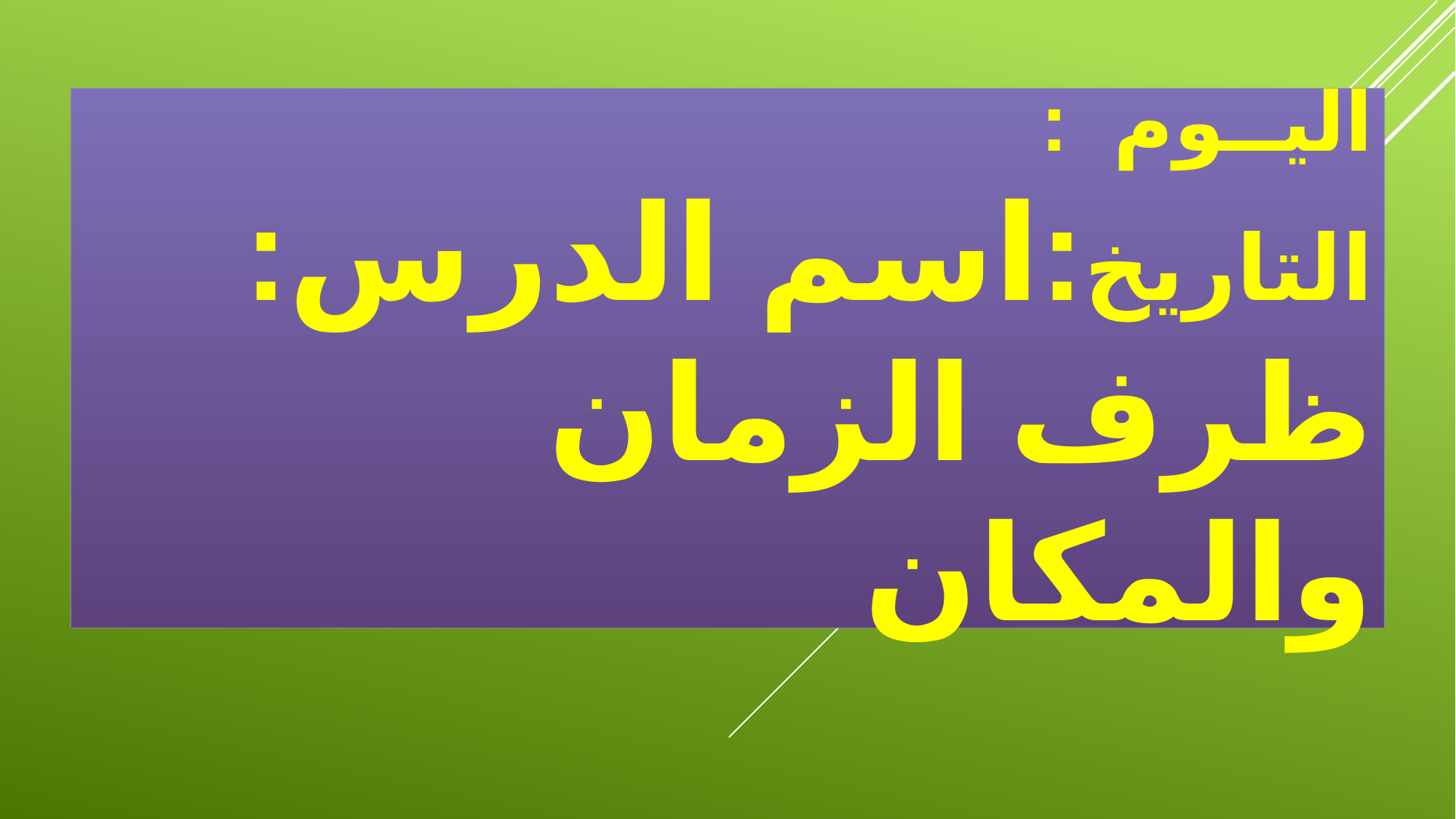

اليــوم  :
التاريخ:اسم الدرس: ظرف الزمان والمكان